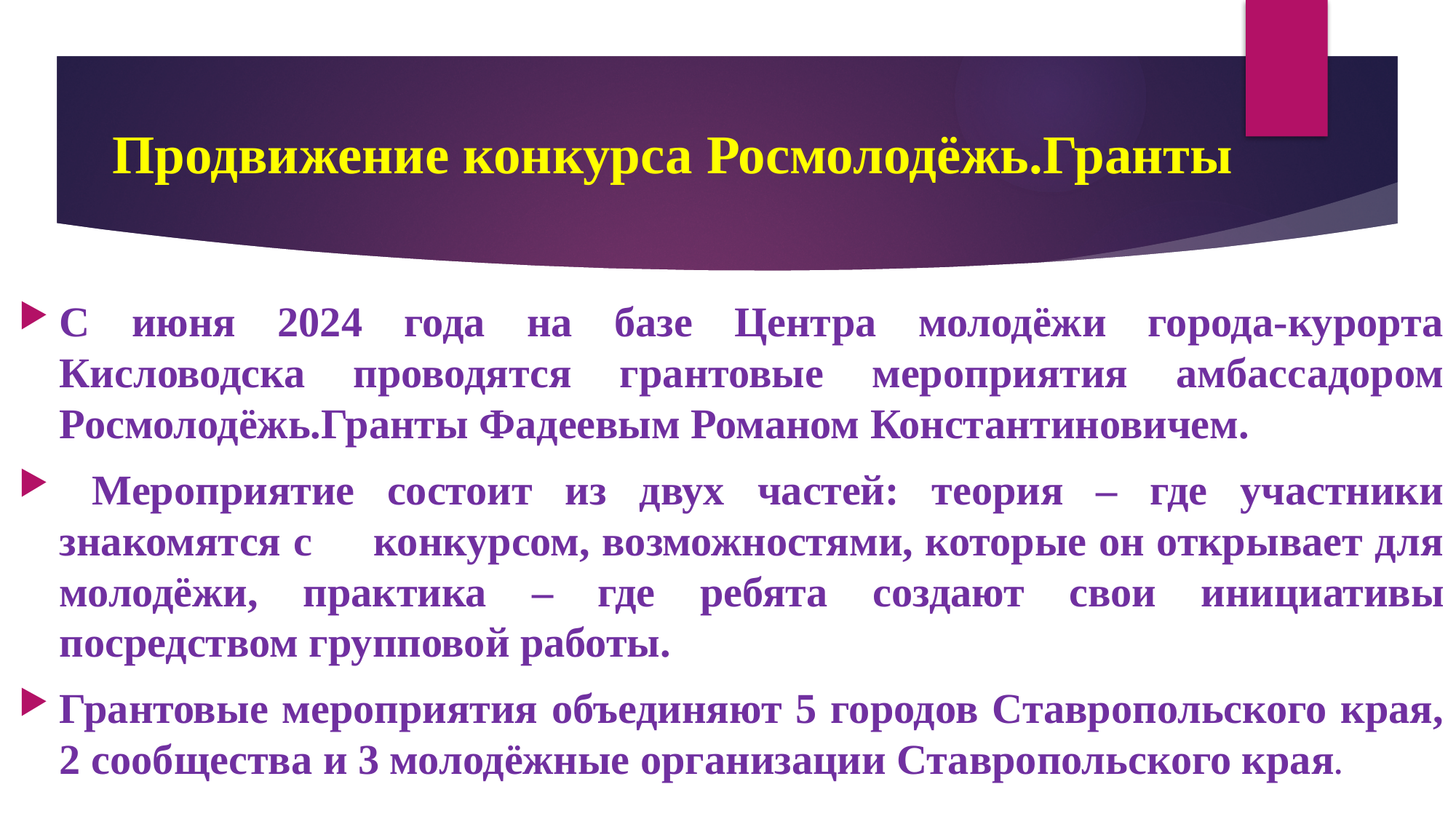

# Продвижение конкурса Росмолодёжь.Гранты
С июня 2024 года на базе Центра молодёжи города-курорта Кисловодска проводятся грантовые мероприятия амбассадором Росмолодёжь.Гранты Фадеевым Романом Константиновичем.
 Мероприятие состоит из двух частей: теория – где участники знакомятся с     конкурсом, возможностями, которые он открывает для молодёжи, практика – где ребята создают свои инициативы посредством групповой работы.
Грантовые мероприятия объединяют 5 городов Ставропольского края, 2 сообщества и 3 молодёжные организации Ставропольского края.